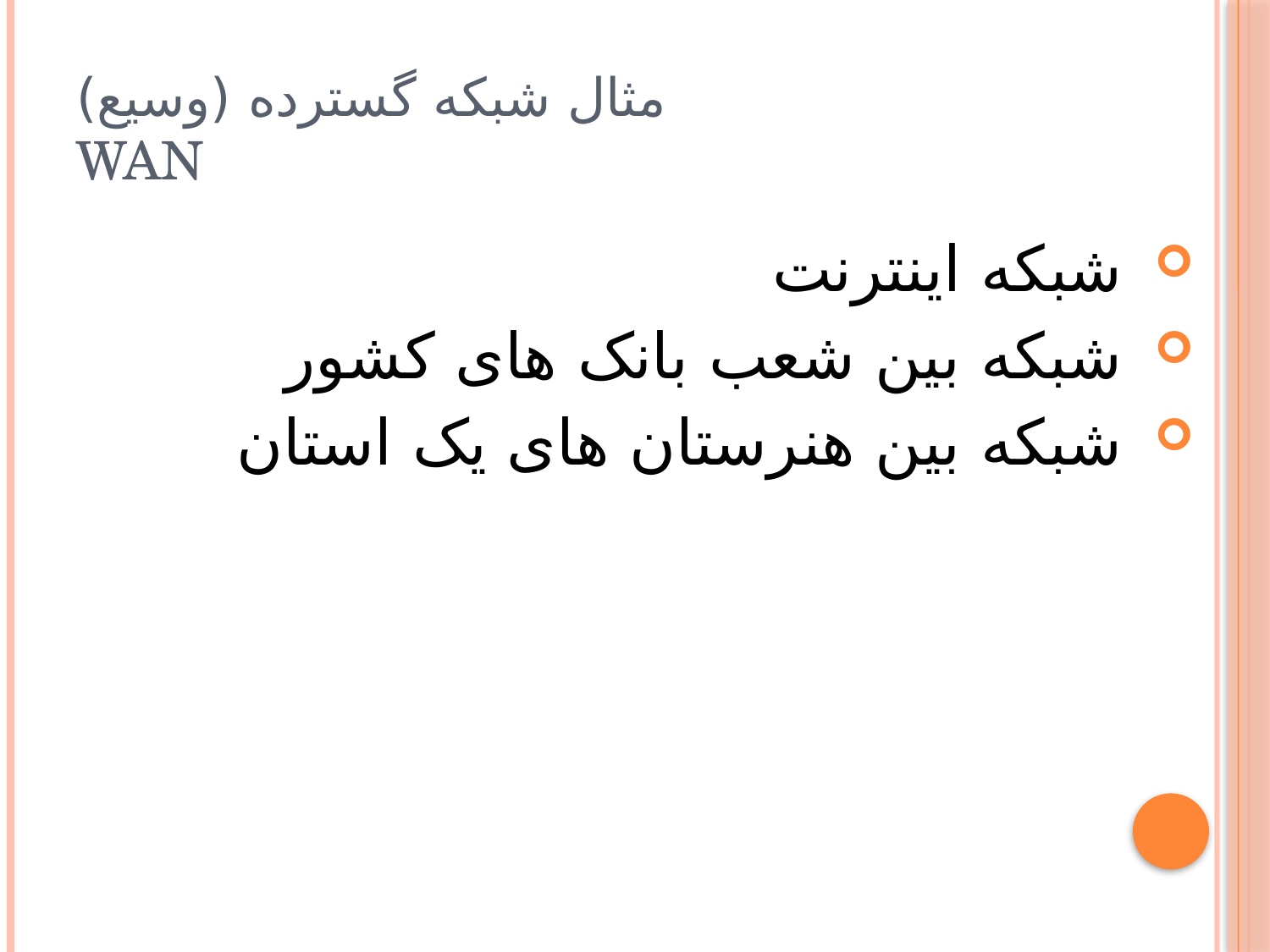

# مثال شبکه گسترده (وسیع) Wan
شبکه اینترنت
شبکه بین شعب بانک های کشور
شبکه بین هنرستان های یک استان